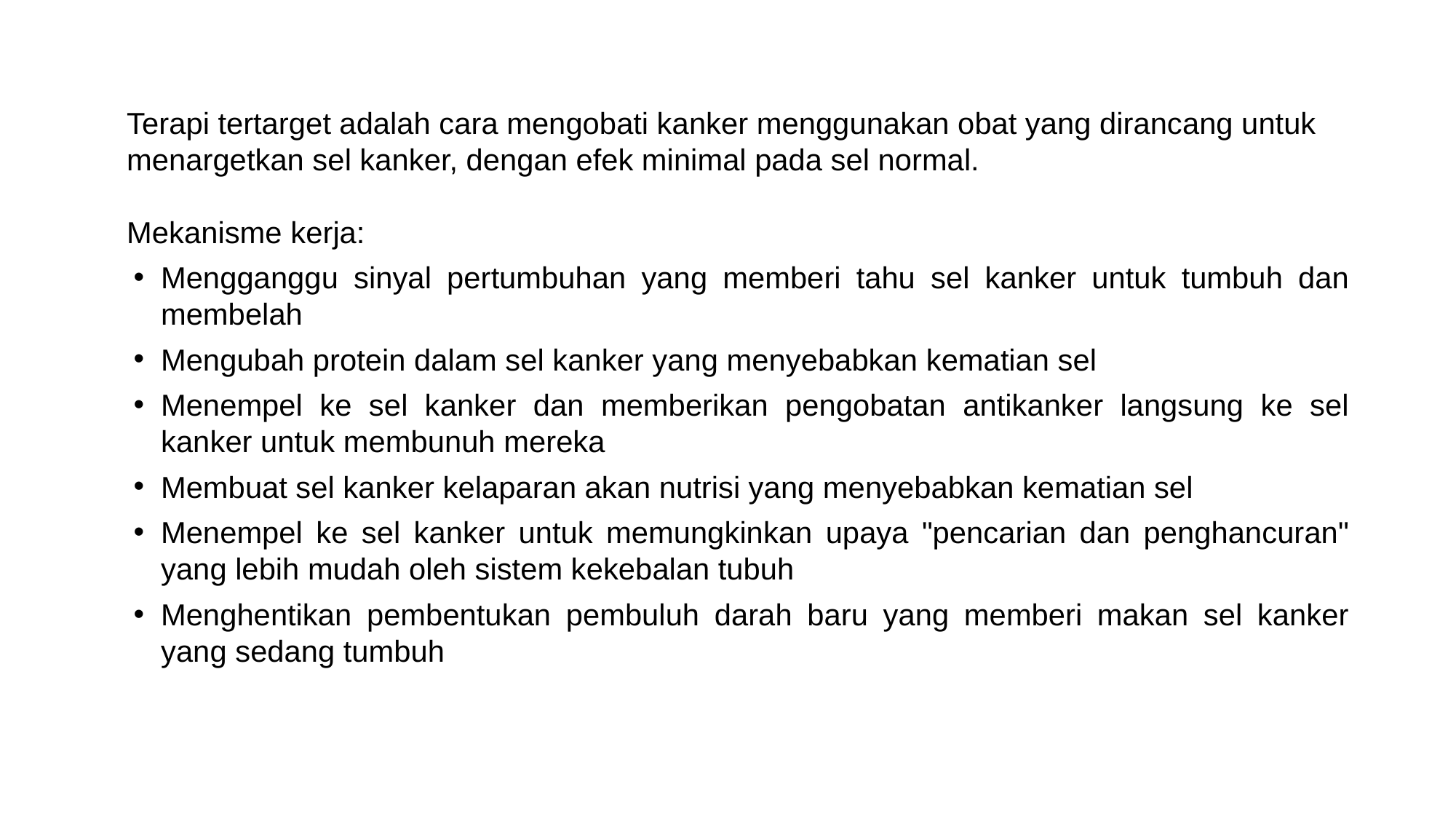

Terapi tertarget adalah cara mengobati kanker menggunakan obat yang dirancang untuk menargetkan sel kanker, dengan efek minimal pada sel normal.

Mekanisme kerja:
Mengganggu sinyal pertumbuhan yang memberi tahu sel kanker untuk tumbuh dan membelah
Mengubah protein dalam sel kanker yang menyebabkan kematian sel
Menempel ke sel kanker dan memberikan pengobatan antikanker langsung ke sel kanker untuk membunuh mereka
Membuat sel kanker kelaparan akan nutrisi yang menyebabkan kematian sel
Menempel ke sel kanker untuk memungkinkan upaya "pencarian dan penghancuran" yang lebih mudah oleh sistem kekebalan tubuh
Menghentikan pembentukan pembuluh darah baru yang memberi makan sel kanker yang sedang tumbuh